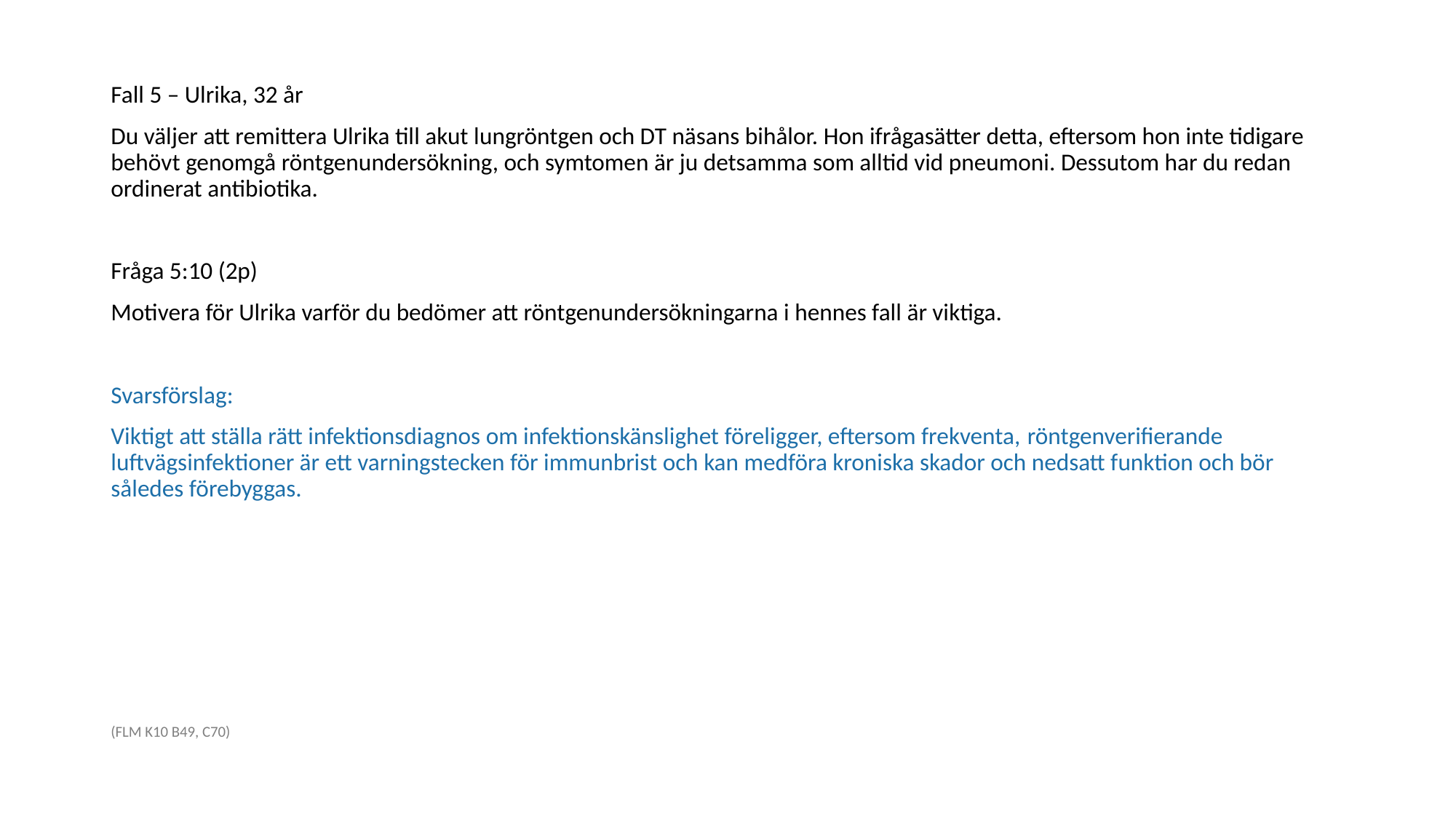

Fall 5 – Ulrika, 32 år
Du väljer att remittera Ulrika till akut lungröntgen och DT näsans bihålor. Hon ifrågasätter detta, eftersom hon inte tidigare behövt genomgå röntgenundersökning, och symtomen är ju detsamma som alltid vid pneumoni. Dessutom har du redan ordinerat antibiotika.

Fråga 5:10 (2p)
Motivera för Ulrika varför du bedömer att röntgenundersökningarna i hennes fall är viktiga.

Svarsförslag:
Viktigt att ställa rätt infektionsdiagnos om infektionskänslighet föreligger, eftersom frekventa, röntgenverifierande luftvägsinfektioner är ett varningstecken för immunbrist och kan medföra kroniska skador och nedsatt funktion och bör således förebyggas.

(FLM K10 B49, C70)